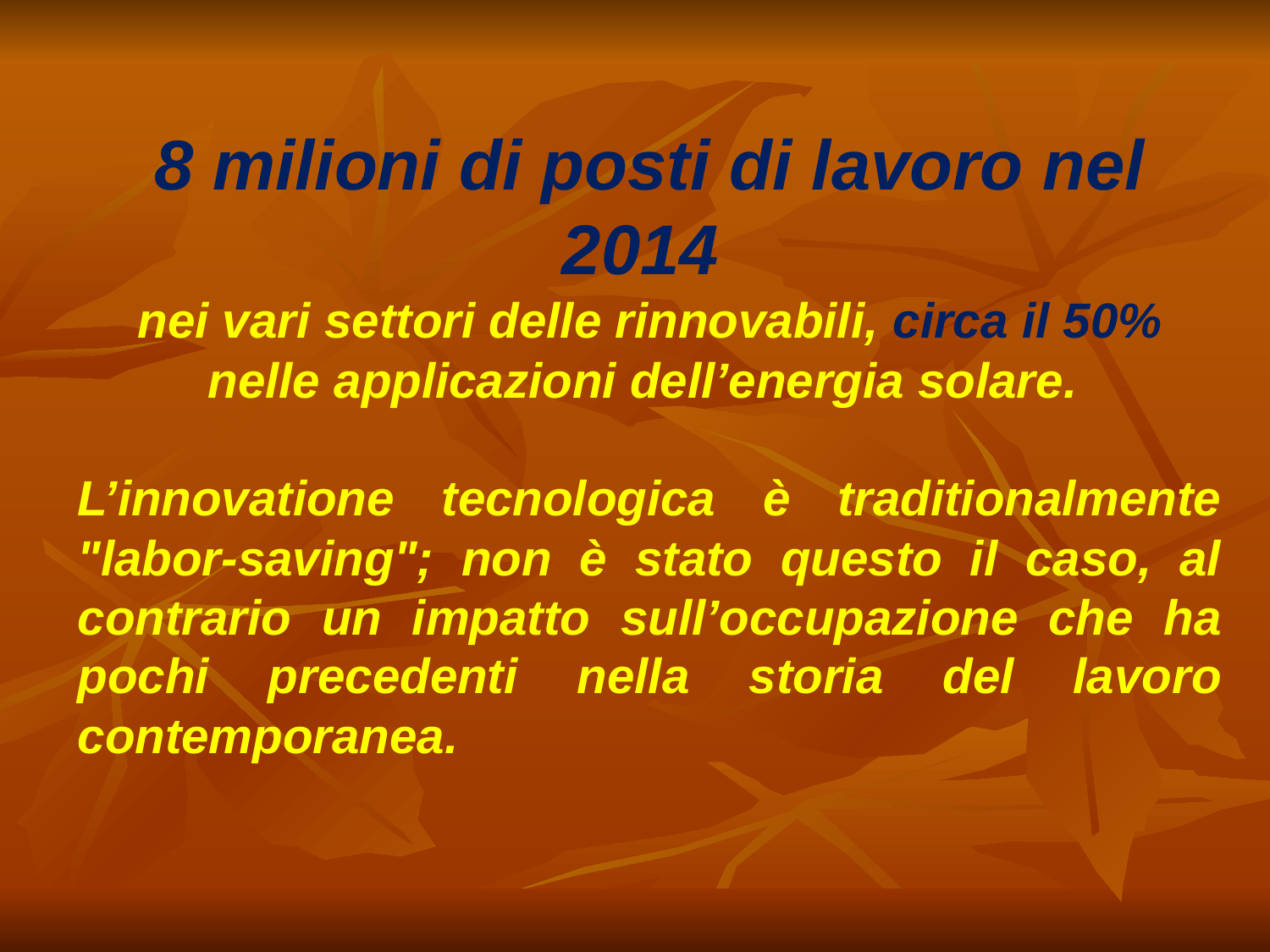

8 milioni di posti di lavoro nel 2014
nei vari settori delle rinnovabili, circa il 50% nelle applicazioni dell’energia solare.

L’innovatione tecnologica è traditionalmente "labor-saving"; non è stato questo il caso, al contrario un impatto sull’occupazione che ha pochi precedenti nella storia del lavoro contemporanea.